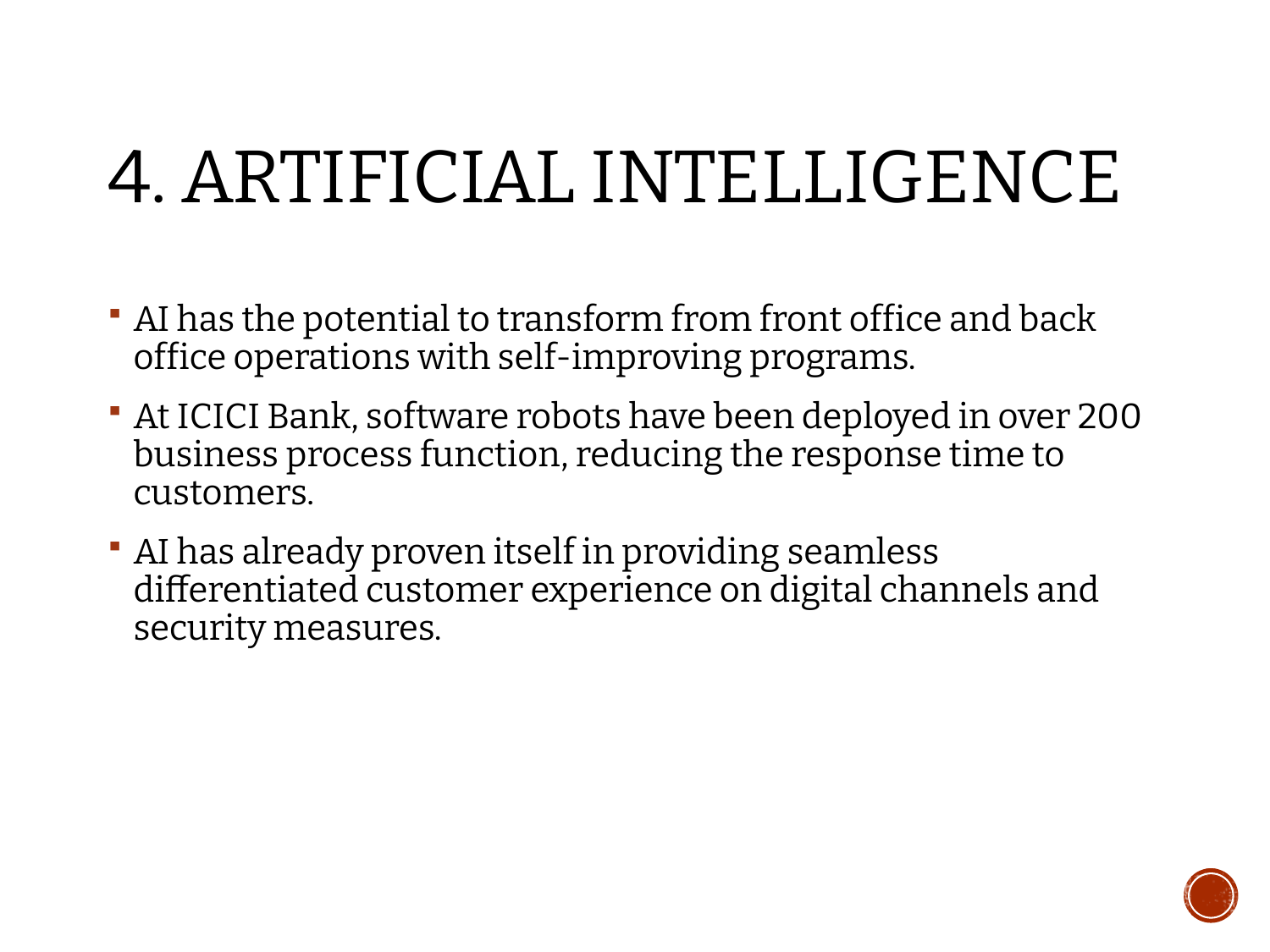

# 4. Artificial intelligence
AI has the potential to transform from front office and back office operations with self-improving programs.
At ICICI Bank, software robots have been deployed in over 200 business process function, reducing the response time to customers.
AI has already proven itself in providing seamless differentiated customer experience on digital channels and security measures.